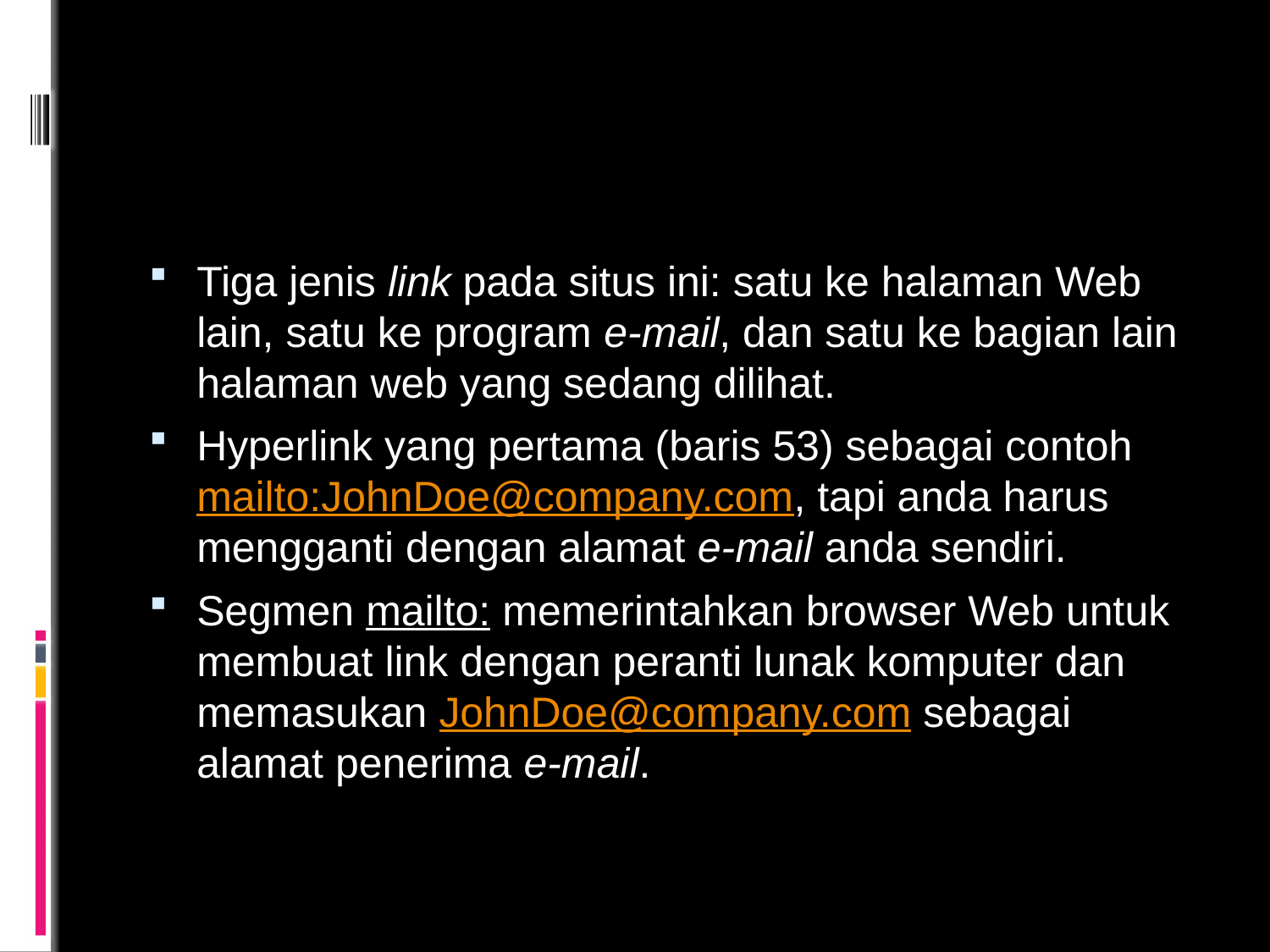

Tiga jenis link pada situs ini: satu ke halaman Web lain, satu ke program e-mail, dan satu ke bagian lain halaman web yang sedang dilihat.
Hyperlink yang pertama (baris 53) sebagai contoh mailto:JohnDoe@company.com, tapi anda harus mengganti dengan alamat e-mail anda sendiri.
Segmen mailto: memerintahkan browser Web untuk membuat link dengan peranti lunak komputer dan memasukan JohnDoe@company.com sebagai alamat penerima e-mail.